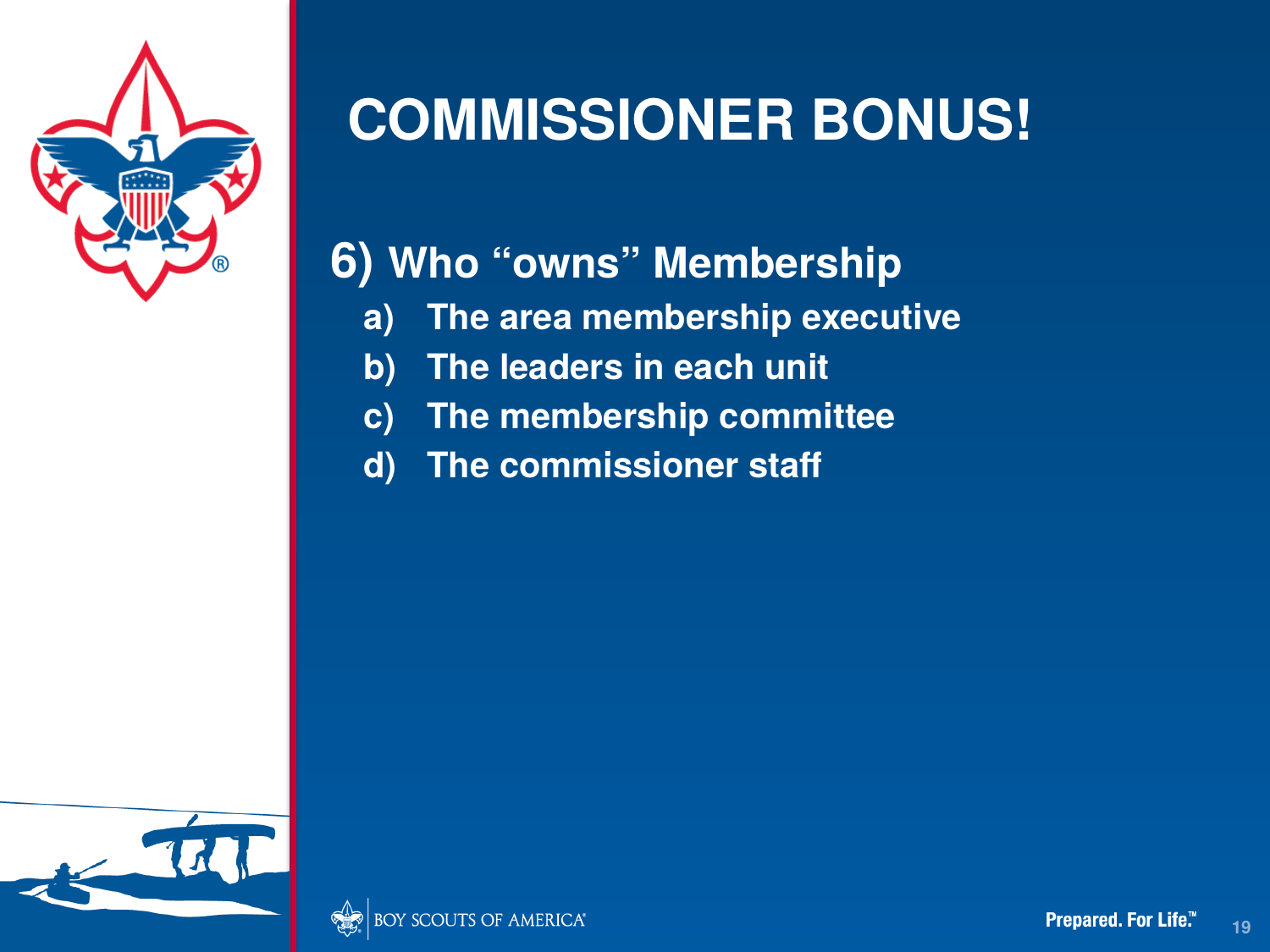

# COMMISSIONER BONUS!
6) Who “owns” Membership
The area membership executive
The leaders in each unit
The membership committee
The commissioner staff

19